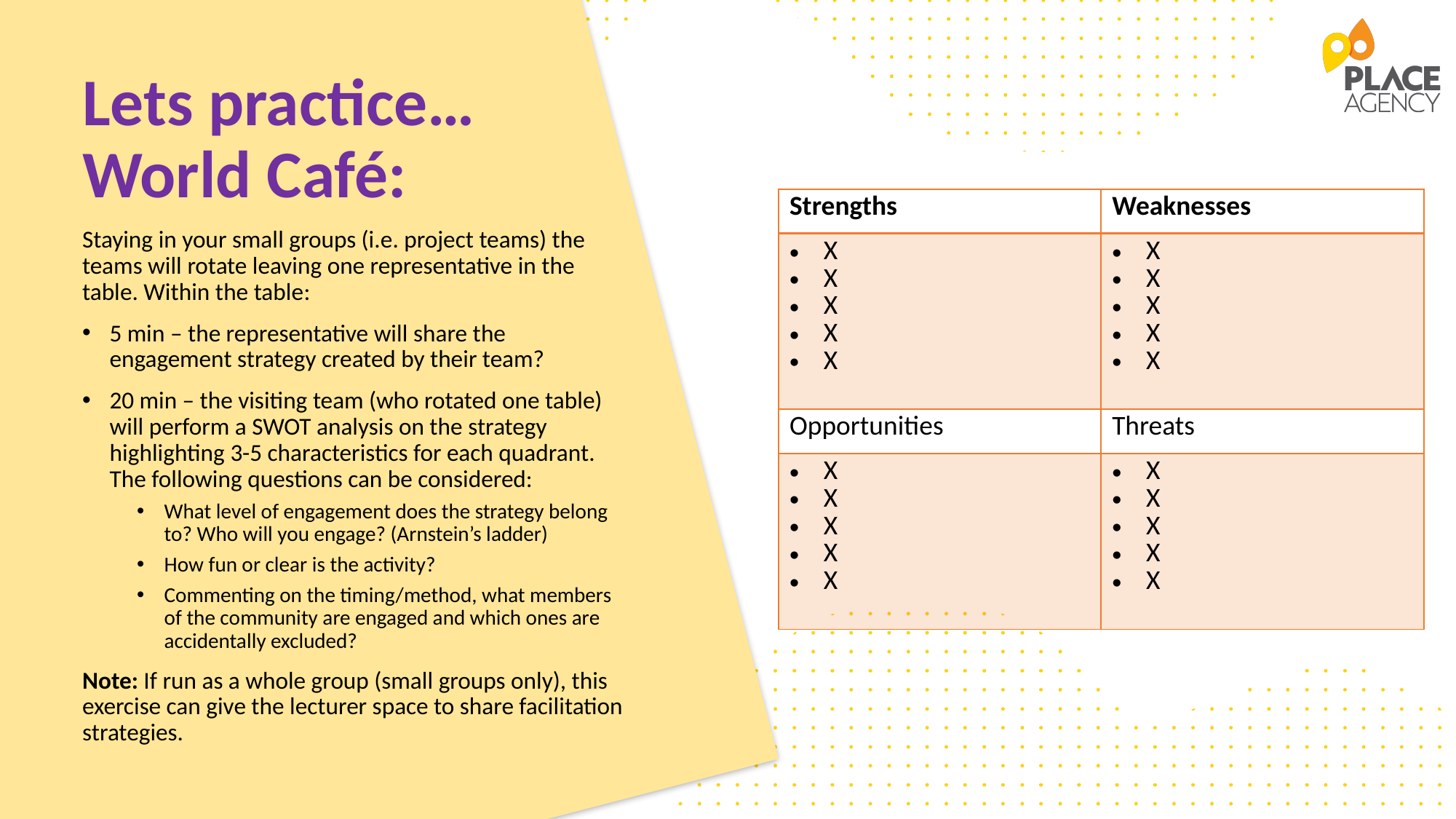

# Exercise
Lets practice…  World Café:
Staying in your small groups (i.e. project teams) the teams will rotate leaving one representative in the table. Within the table:
5 min – the representative will share the engagement strategy created by their team?
20 min – the visiting team (who rotated one table) will perform a SWOT analysis on the strategy highlighting 3-5 characteristics for each quadrant. The following questions can be considered:
What level of engagement does the strategy belong to? Who will you engage? (Arnstein’s ladder)
How fun or clear is the activity?
Commenting on the timing/method, what members of the community are engaged and which ones are accidentally excluded?
Note: If run as a whole group (small groups only), this exercise can give the lecturer space to share facilitation strategies.
| Strengths | Weaknesses |
| --- | --- |
| X X X X X | X X X X X |
| Opportunities | Threats |
| X X X X X | X X X X X |